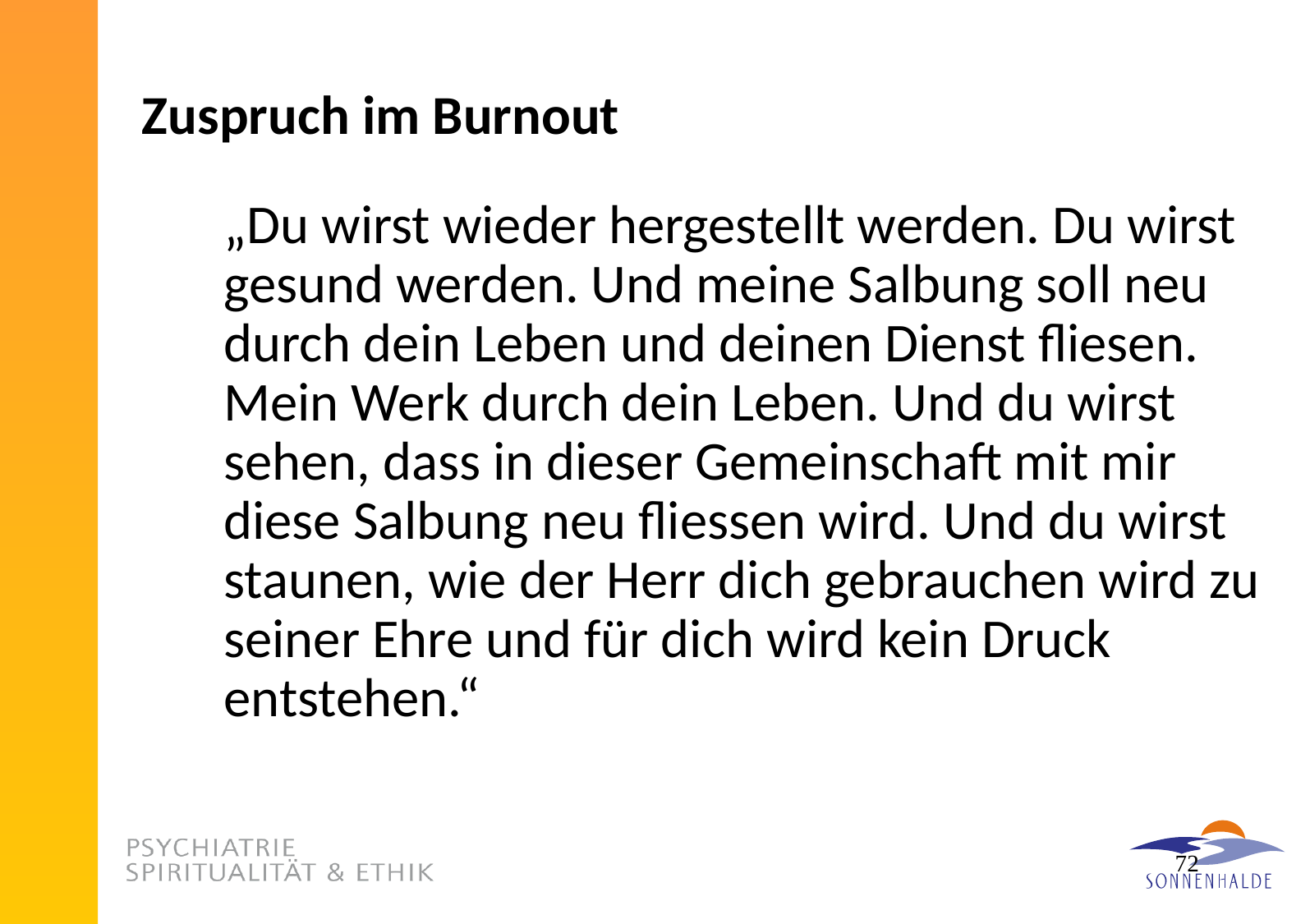

# Zuspruch im Burnout
„Du wirst wieder hergestellt werden. Du wirst gesund werden. Und meine Salbung soll neu durch dein Leben und deinen Dienst fliesen. Mein Werk durch dein Leben. Und du wirst sehen, dass in dieser Gemeinschaft mit mir diese Salbung neu fliessen wird. Und du wirst staunen, wie der Herr dich gebrauchen wird zu seiner Ehre und für dich wird kein Druck entstehen.“
72